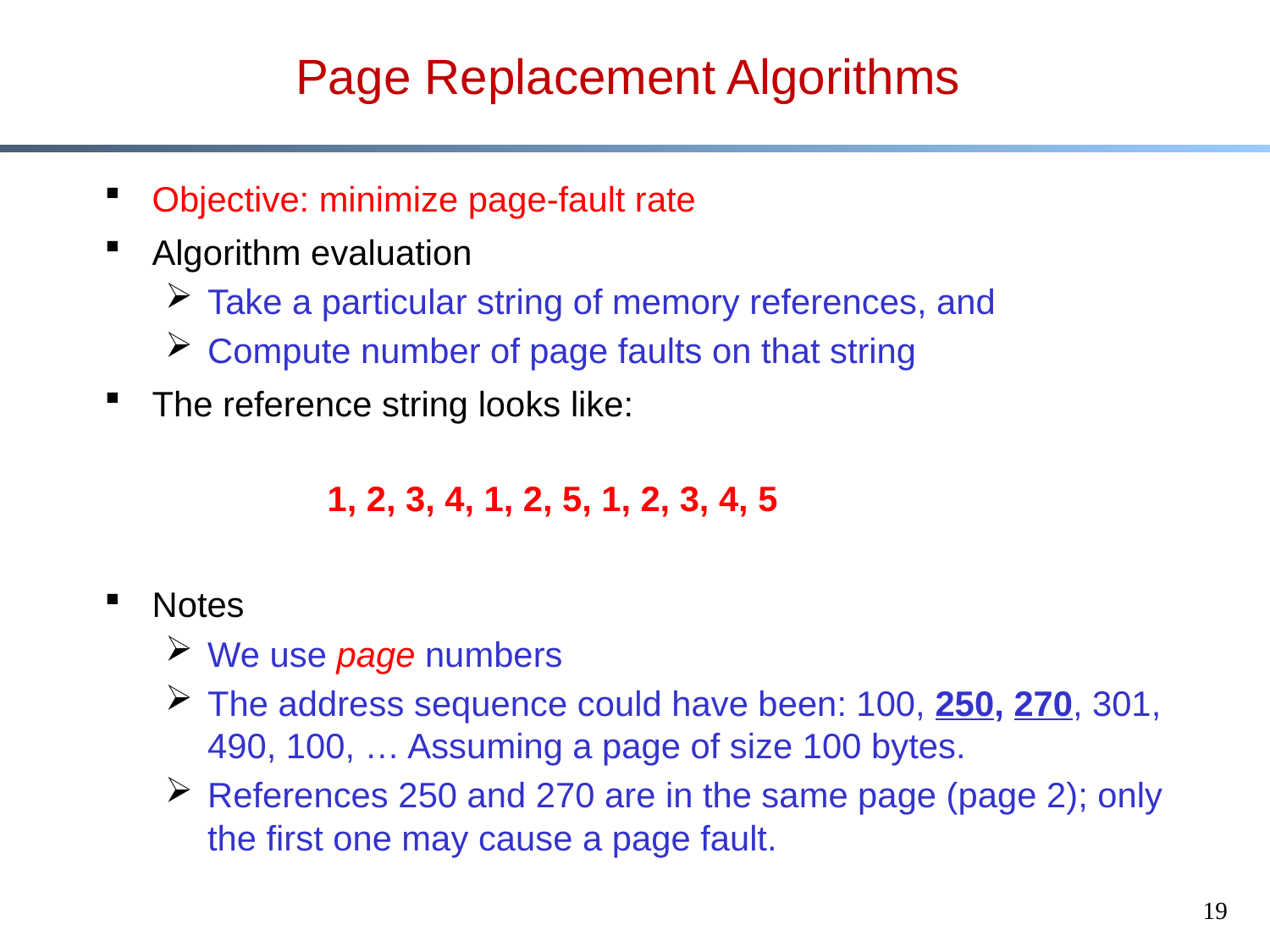

# Page Replacement Algorithms
Objective: minimize page-fault rate
Algorithm evaluation
Take a particular string of memory references, and
Compute number of page faults on that string
The reference string looks like:
	                  1, 2, 3, 4, 1, 2, 5, 1, 2, 3, 4, 5

Notes
We use page numbers
The address sequence could have been: 100, 250, 270, 301, 490, 100, … Assuming a page of size 100 bytes.
References 250 and 270 are in the same page (page 2); only the first one may cause a page fault.
19